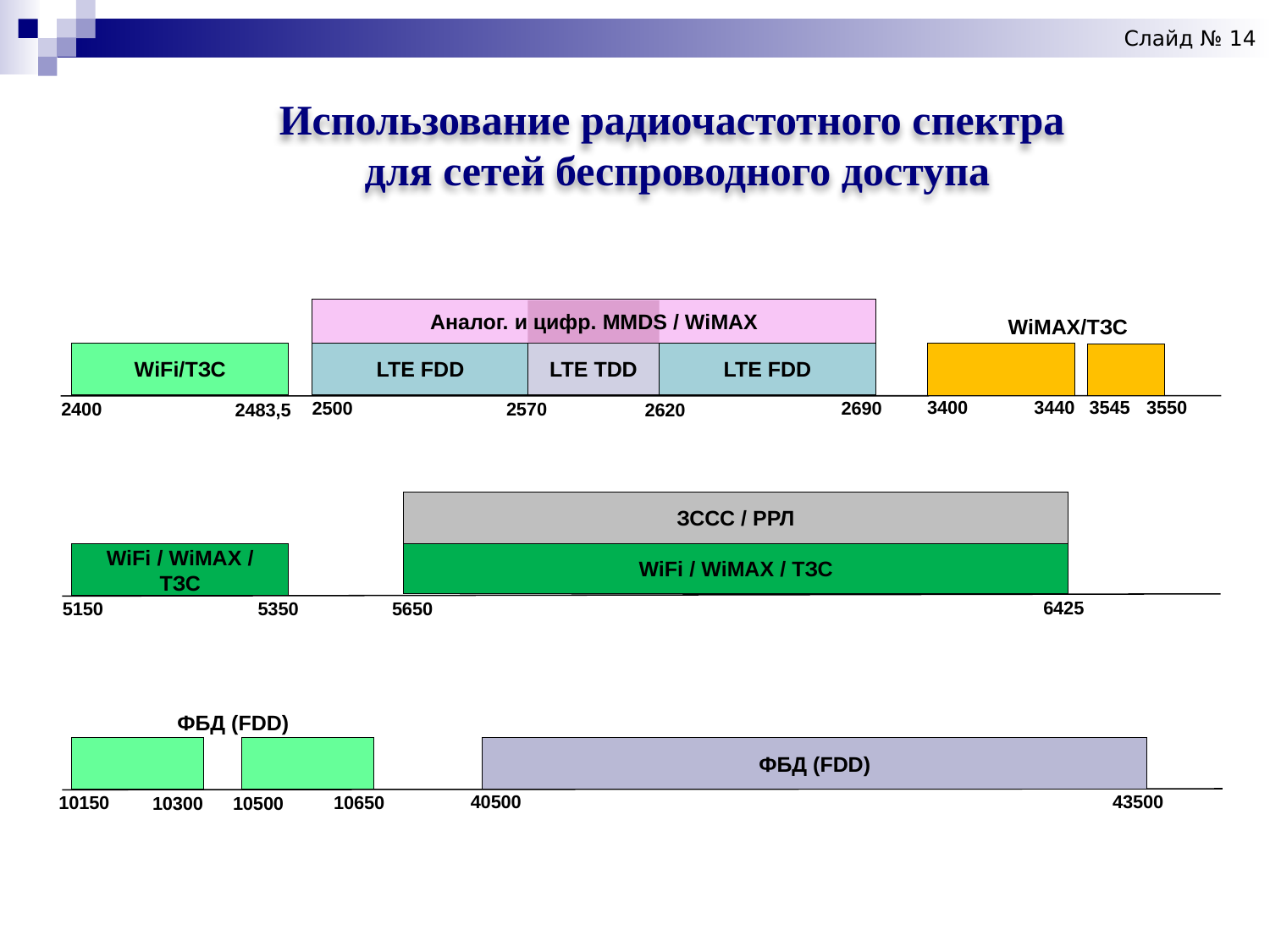

Слайд № 14
Использование радиочастотного спектра
для сетей беспроводного доступа

WiMAX/ТЗС
Аналог. и цифр. MMDS / WiMAX
LTE FDD
WiFi/ТЗС
LTE FDD
LTE TDD

3400
3440
3545
3550
2500
2690
2400
2570
2483,5
2620
ЗССС / РРЛ
WiFi / WiMAX / ТЗС
WiFi / WiMAX / ТЗС
6425
5150
5350
5650
ФБД (FDD)

ФБД (FDD)
40500
43500
10150
10650
10300
10500